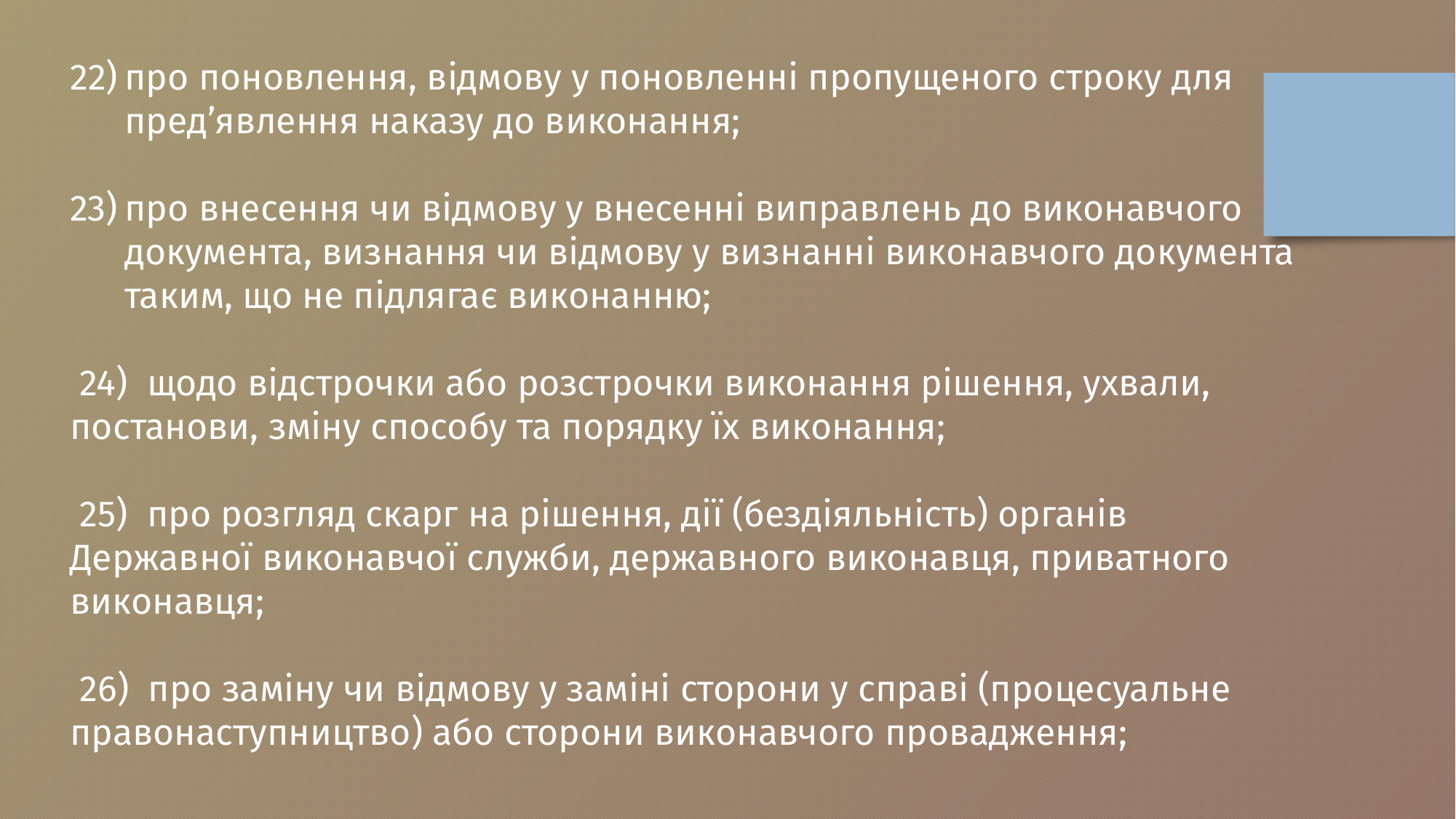

про поновлення, відмову у поновленні пропущеного строку для пред’явлення наказу до виконання;

про внесення чи відмову у внесенні виправлень до виконавчого документа, визнання чи відмову у визнанні виконавчого документа таким, що не підлягає виконанню;

 24)  щодо відстрочки або розстрочки виконання рішення, ухвали, постанови, зміну способу та порядку їх виконання;

 25)  про розгляд скарг на рішення, дії (бездіяльність) органів Державної виконавчої служби, державного виконавця, приватного виконавця;

 26)  про заміну чи відмову у заміні сторони у справі (процесуальне правонаступництво) або сторони виконавчого провадження;